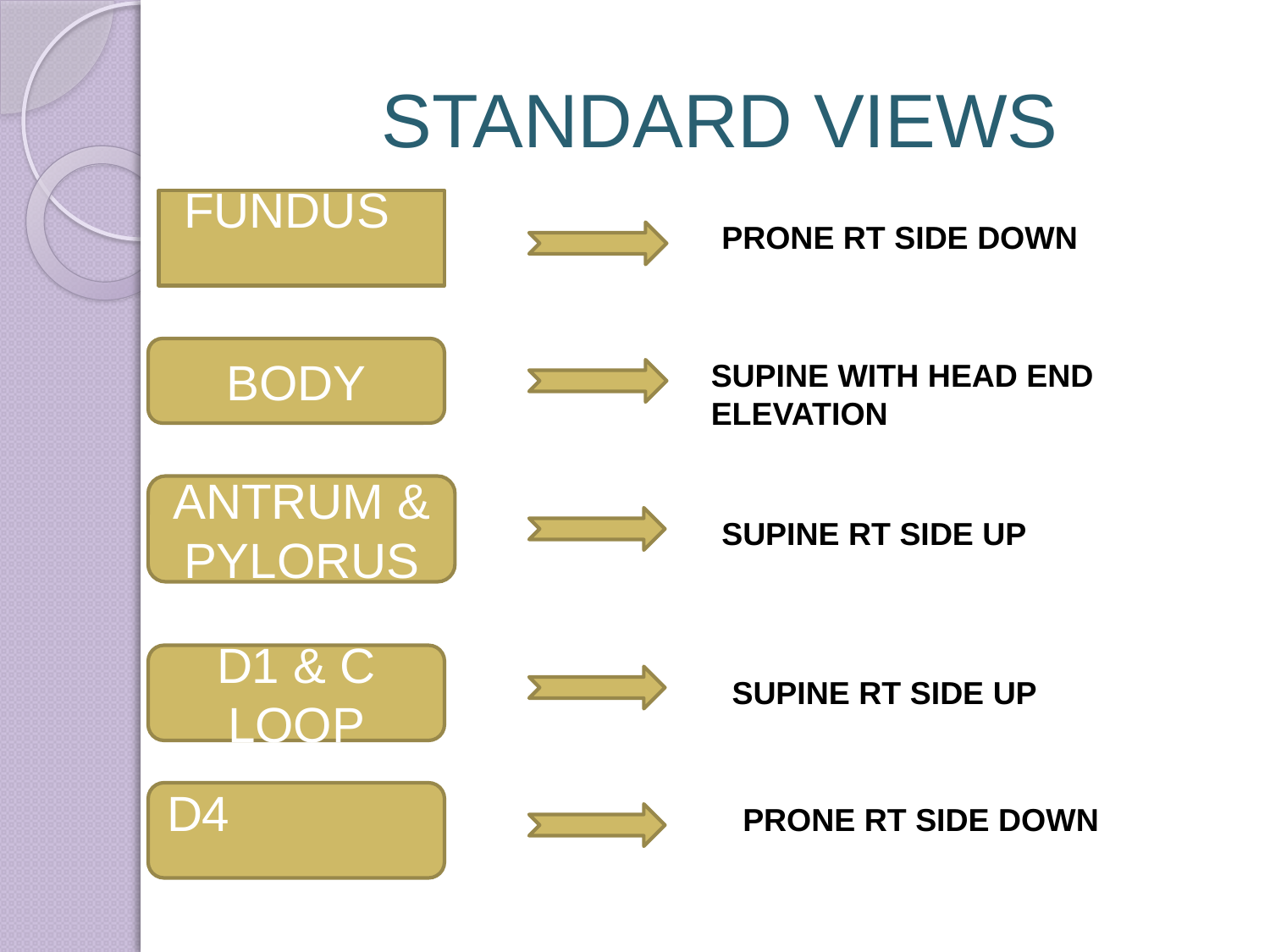

# STANDARD VIEWS
FUNDUS
PRONE RT SIDE DOWN

BODY
SUPINE WITH HEAD END ELEVATION

ANTRUM & PYLORUS

SUPINE RT SIDE UP
D1 & C LOOP

SUPINE RT SIDE UP
D4
PRONE RT SIDE DOWN